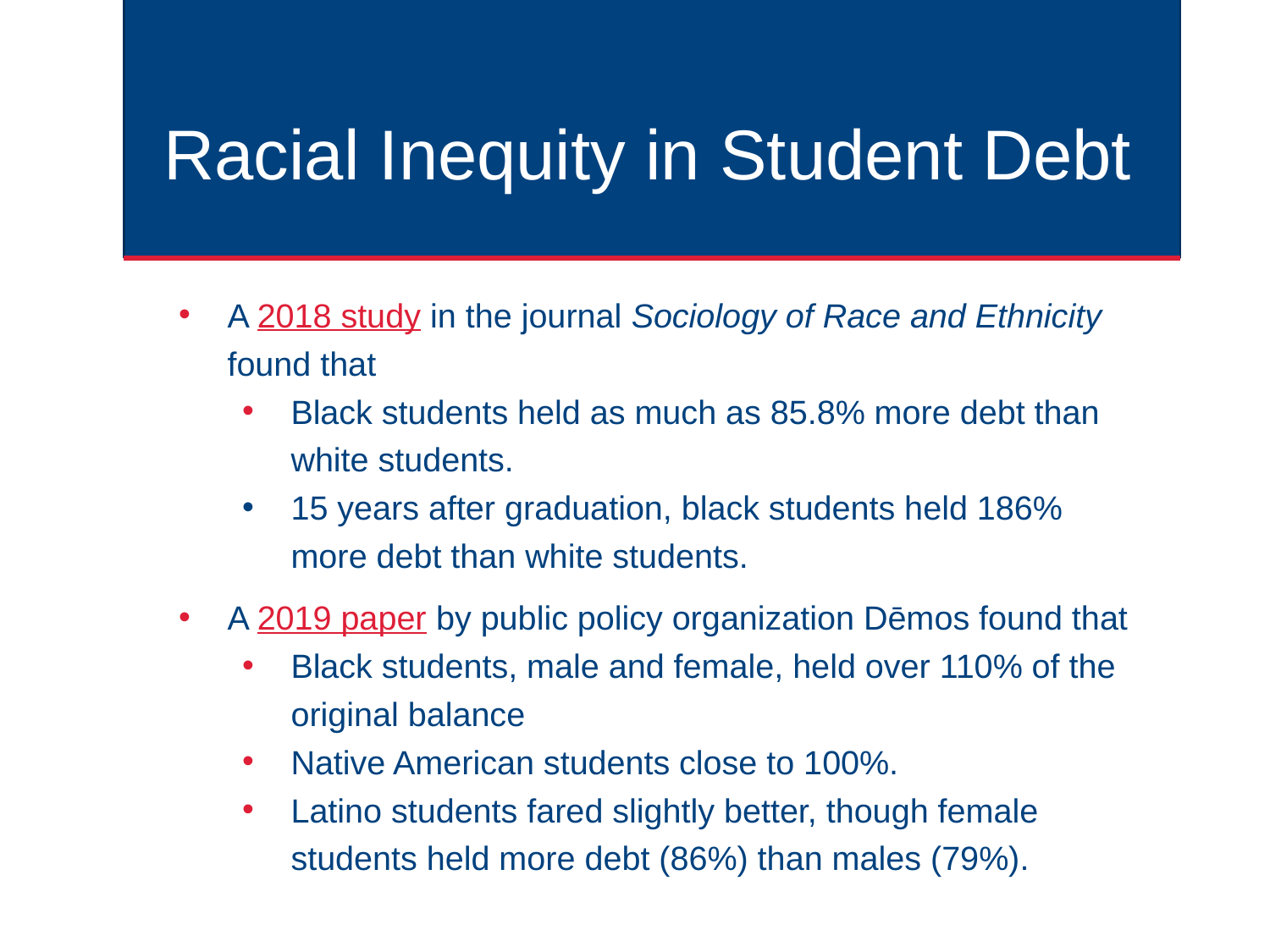

# Racial Inequity in Student Debt
A 2018 study in the journal Sociology of Race and Ethnicity found that
Black students held as much as 85.8% more debt than white students.
15 years after graduation, black students held 186% more debt than white students.
A 2019 paper by public policy organization Dēmos found that
Black students, male and female, held over 110% of the original balance
Native American students close to 100%.
Latino students fared slightly better, though female students held more debt (86%) than males (79%).